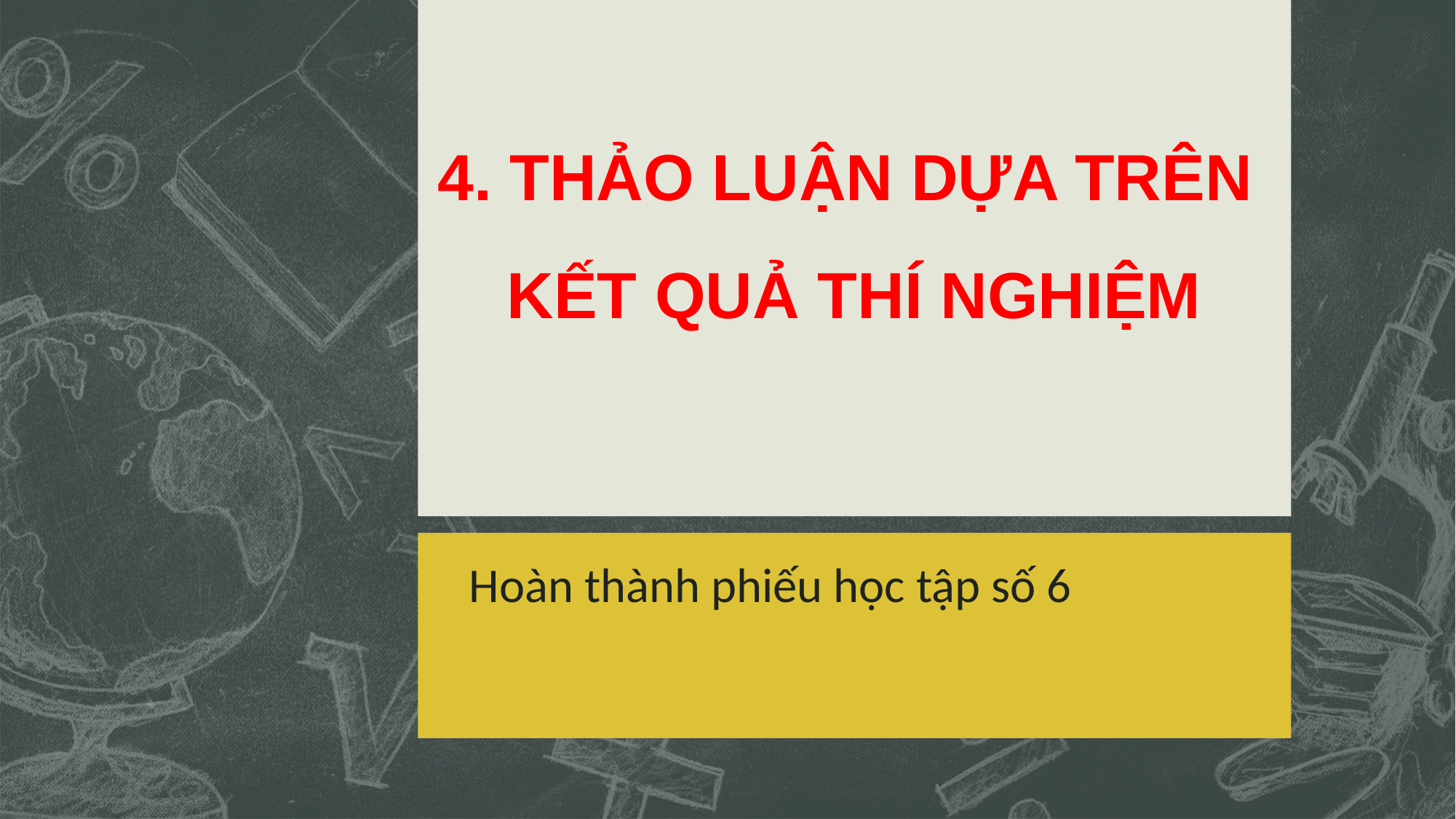

# 4. THẢO LUẬN DỰA TRÊN KẾT QUẢ THÍ NGHIỆM
Hoàn thành phiếu học tập số 6